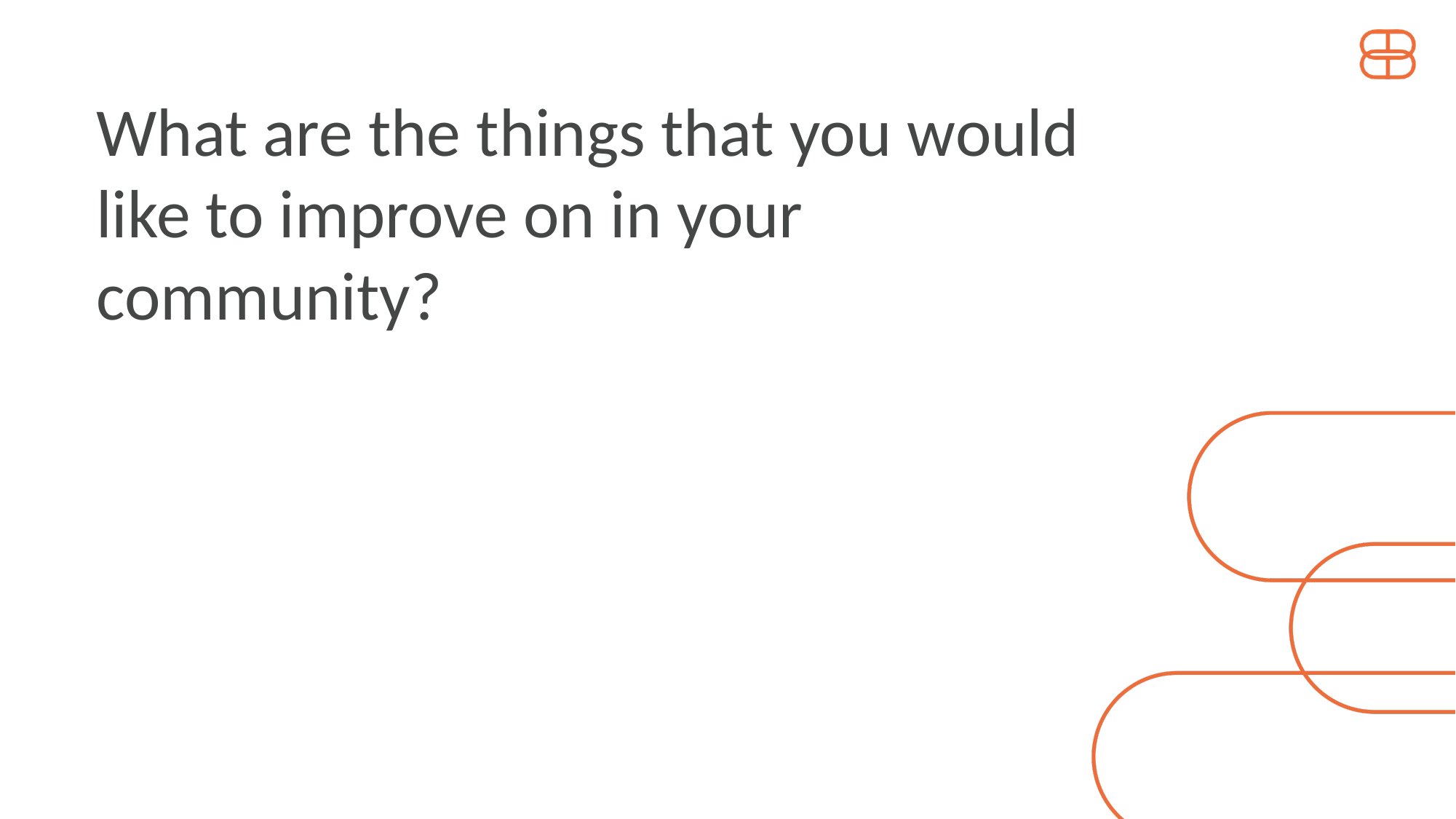

What are the things that you would like to improve on in your community?